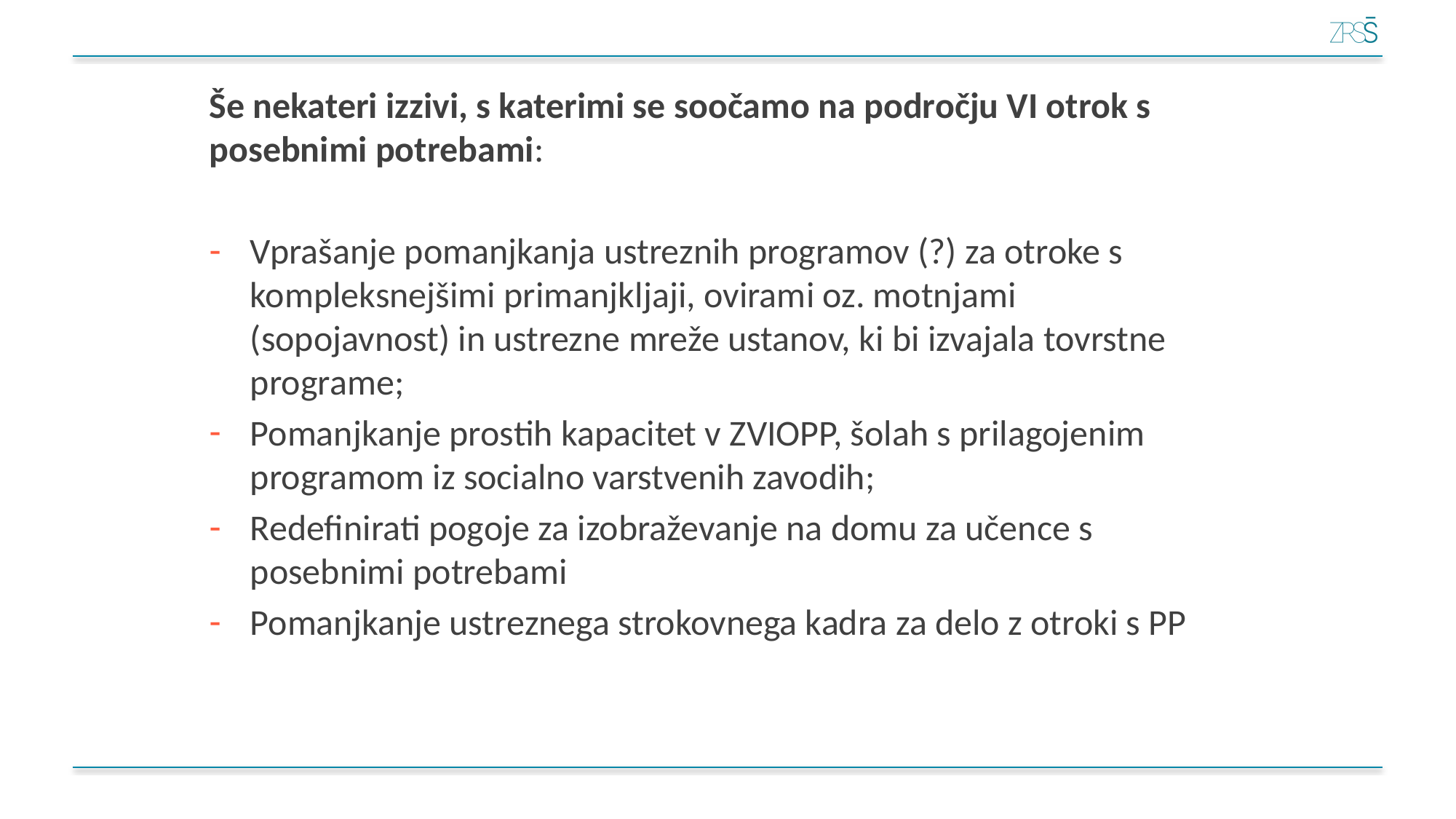

Še nekateri izzivi, s katerimi se soočamo na področju VI otrok s posebnimi potrebami:

Vprašanje pomanjkanja ustreznih programov (?) za otroke s kompleksnejšimi primanjkljaji, ovirami oz. motnjami (sopojavnost) in ustrezne mreže ustanov, ki bi izvajala tovrstne programe;
Pomanjkanje prostih kapacitet v ZVIOPP, šolah s prilagojenim programom iz socialno varstvenih zavodih;
Redefinirati pogoje za izobraževanje na domu za učence s posebnimi potrebami
Pomanjkanje ustreznega strokovnega kadra za delo z otroki s PP